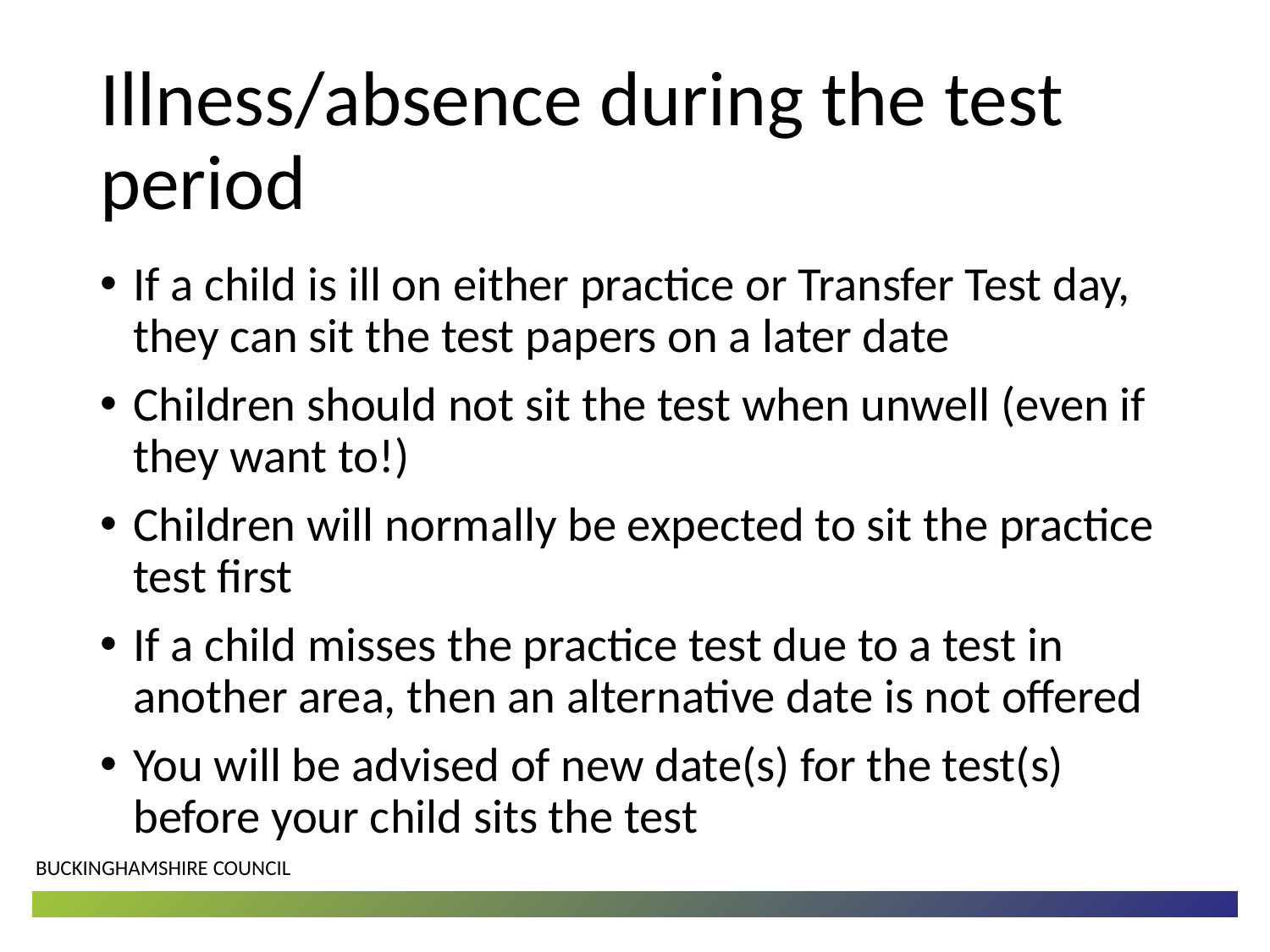

# Illness/absence during the test period
If a child is ill on either practice or Transfer Test day, they can sit the test papers on a later date
Children should not sit the test when unwell (even if they want to!)
Children will normally be expected to sit the practice test first
If a child misses the practice test due to a test in another area, then an alternative date is not offered
You will be advised of new date(s) for the test(s) before your child sits the test